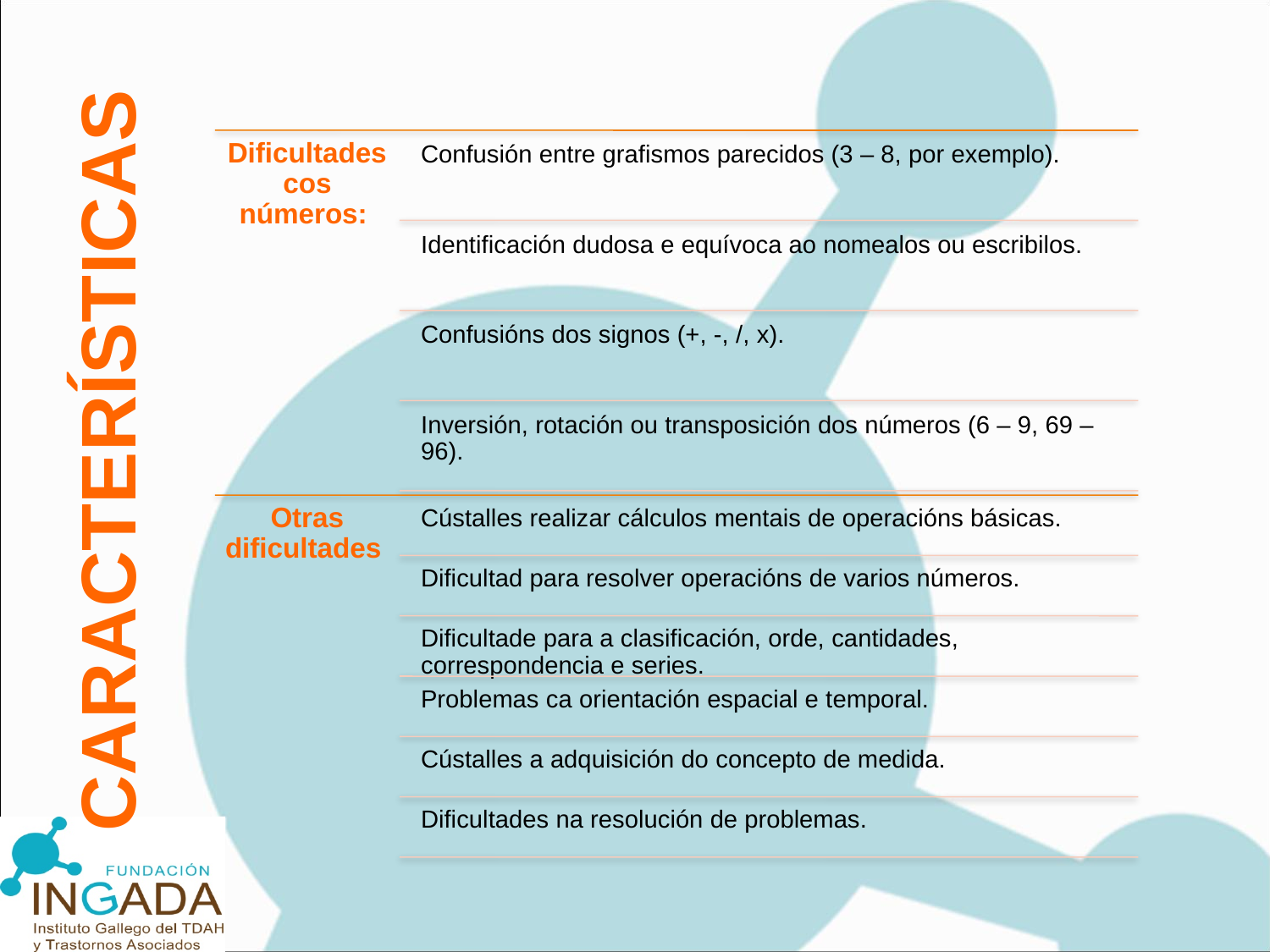

Dificultades cos números:
Confusión entre grafismos parecidos (3 – 8, por exemplo).
Identificación dudosa e equívoca ao nomealos ou escribilos.
Confusións dos signos (+, -, /, x).
Inversión, rotación ou transposición dos números (6 – 9, 69 – 96).
Otras dificultades
Cústalles realizar cálculos mentais de operacións básicas.
Dificultad para resolver operacións de varios números.
Dificultade para a clasificación, orde, cantidades, correspondencia e series.
Problemas ca orientación espacial e temporal.
Cústalles a adquisición do concepto de medida.
Dificultades na resolución de problemas.
CARACTERÍSTICAS